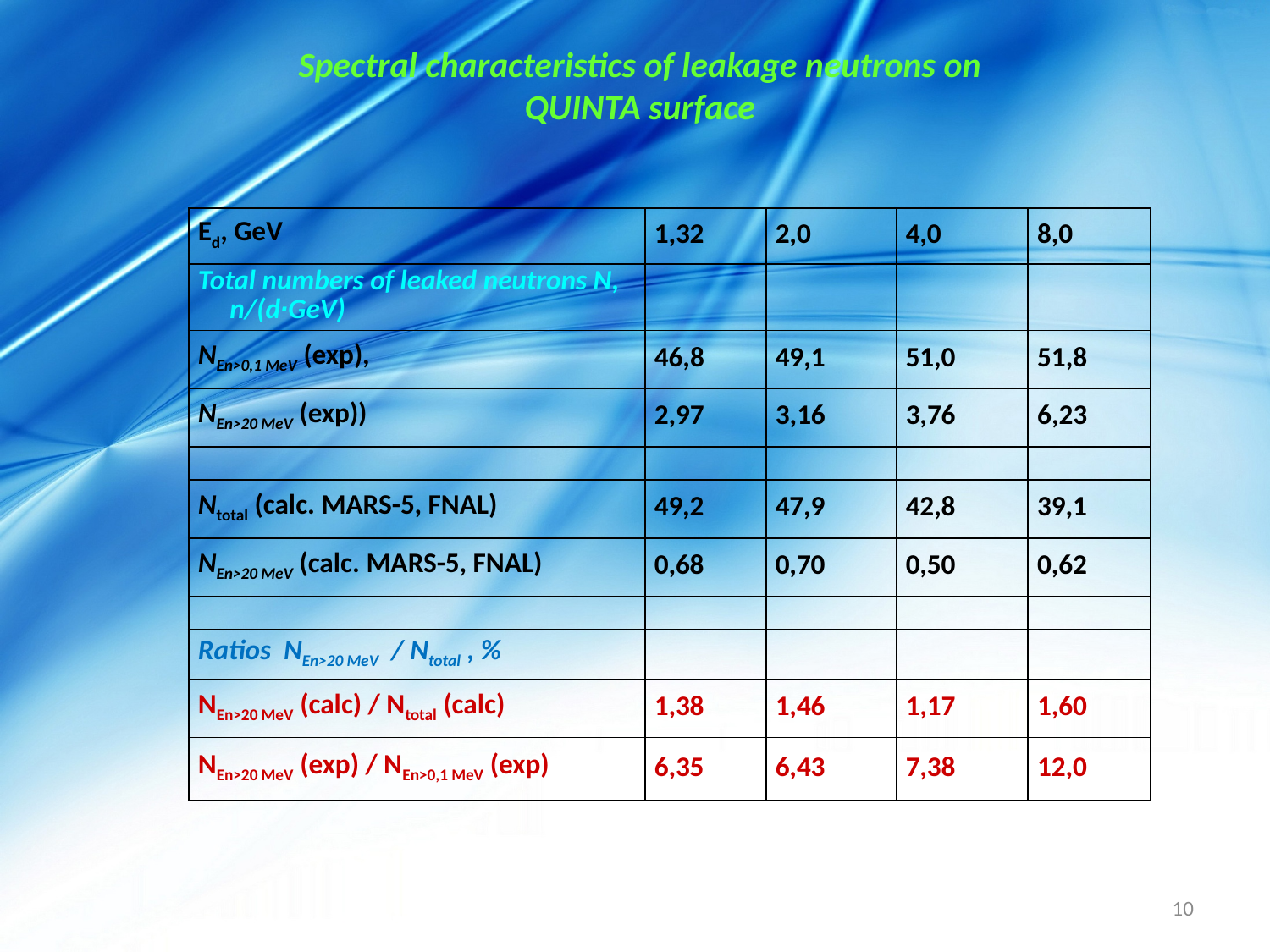

# Spectral characteristics of leakage neutrons on QUINTA surface
| Ed, GeV | 1,32 | 2,0 | 4,0 | 8,0 |
| --- | --- | --- | --- | --- |
| Total numbers of leaked neutrons N, n/(d∙GeV) |  |  |  |  |
| NEn>0,1 MeV (exp), | 46,8 | 49,1 | 51,0 | 51,8 |
| NEn>20 MeV (exp)) | 2,97 | 3,16 | 3,76 | 6,23 |
|  |  |  |  |  |
| Ntotal (calc. MARS-5, FNAL) | 49,2 | 47,9 | 42,8 | 39,1 |
| NEn>20 MeV (calc. MARS-5, FNAL) | 0,68 | 0,70 | 0,50 | 0,62 |
|  |  |  |  |  |
| Ratios NEn>20 MeV / Ntotal , % |  |  |  |  |
| NEn>20 MeV (calc) / Ntotal (calc) | 1,38 | 1,46 | 1,17 | 1,60 |
| NEn>20 MeV (exp) / NEn>0,1 MeV (exp) | 6,35 | 6,43 | 7,38 | 12,0 |
10